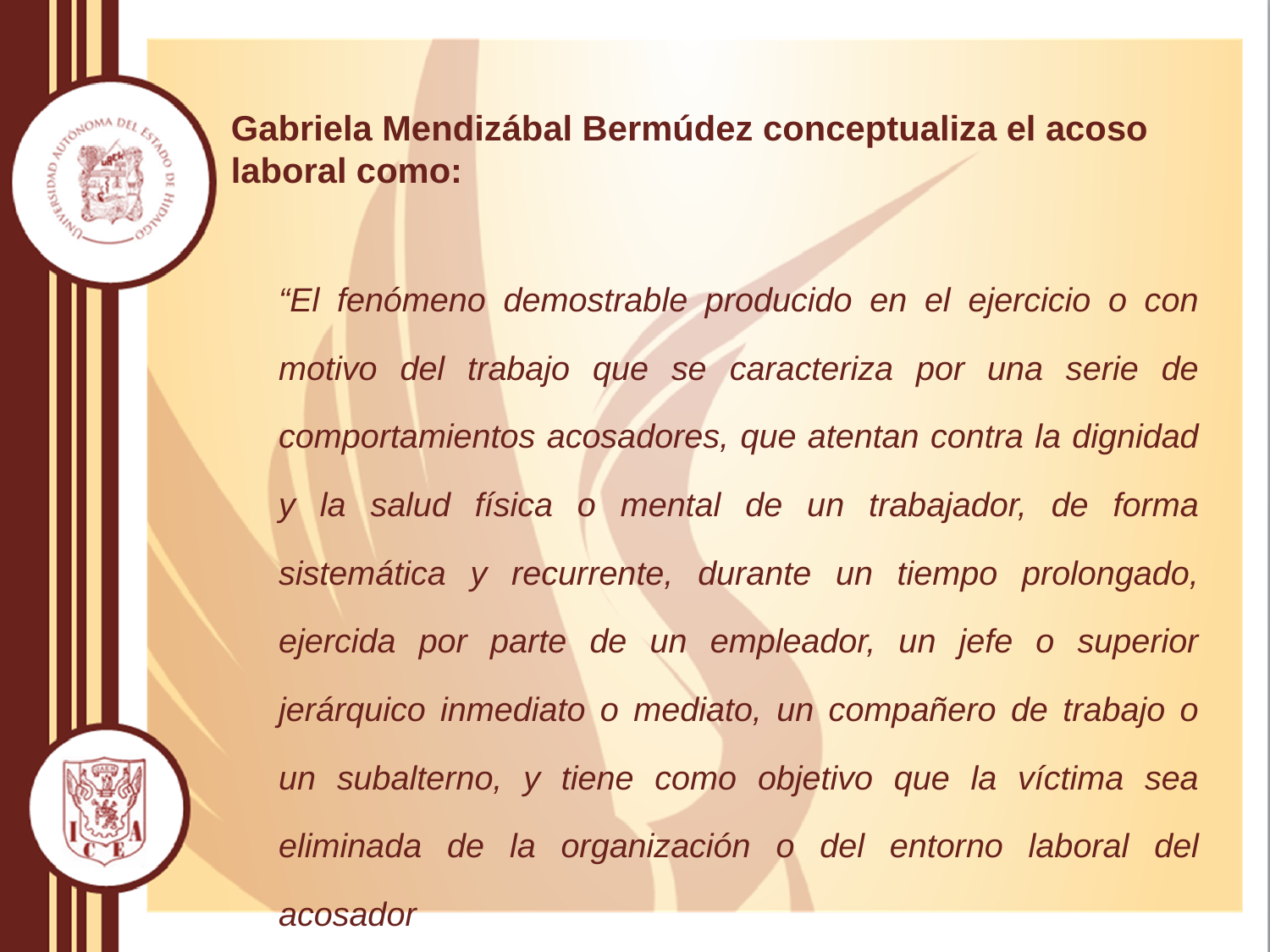

Gabriela Mendizábal Bermúdez conceptualiza el acoso laboral como:

	“El fenómeno demostrable producido en el ejercicio o con motivo del trabajo que se caracteriza por una serie de comportamientos acosadores, que atentan contra la dignidad y la salud física o mental de un trabajador, de forma sistemática y recurrente, durante un tiempo prolongado, ejercida por parte de un empleador, un jefe o superior jerárquico inmediato o mediato, un compañero de trabajo o un subalterno, y tiene como objetivo que la víctima sea eliminada de la organización o del entorno laboral del acosador